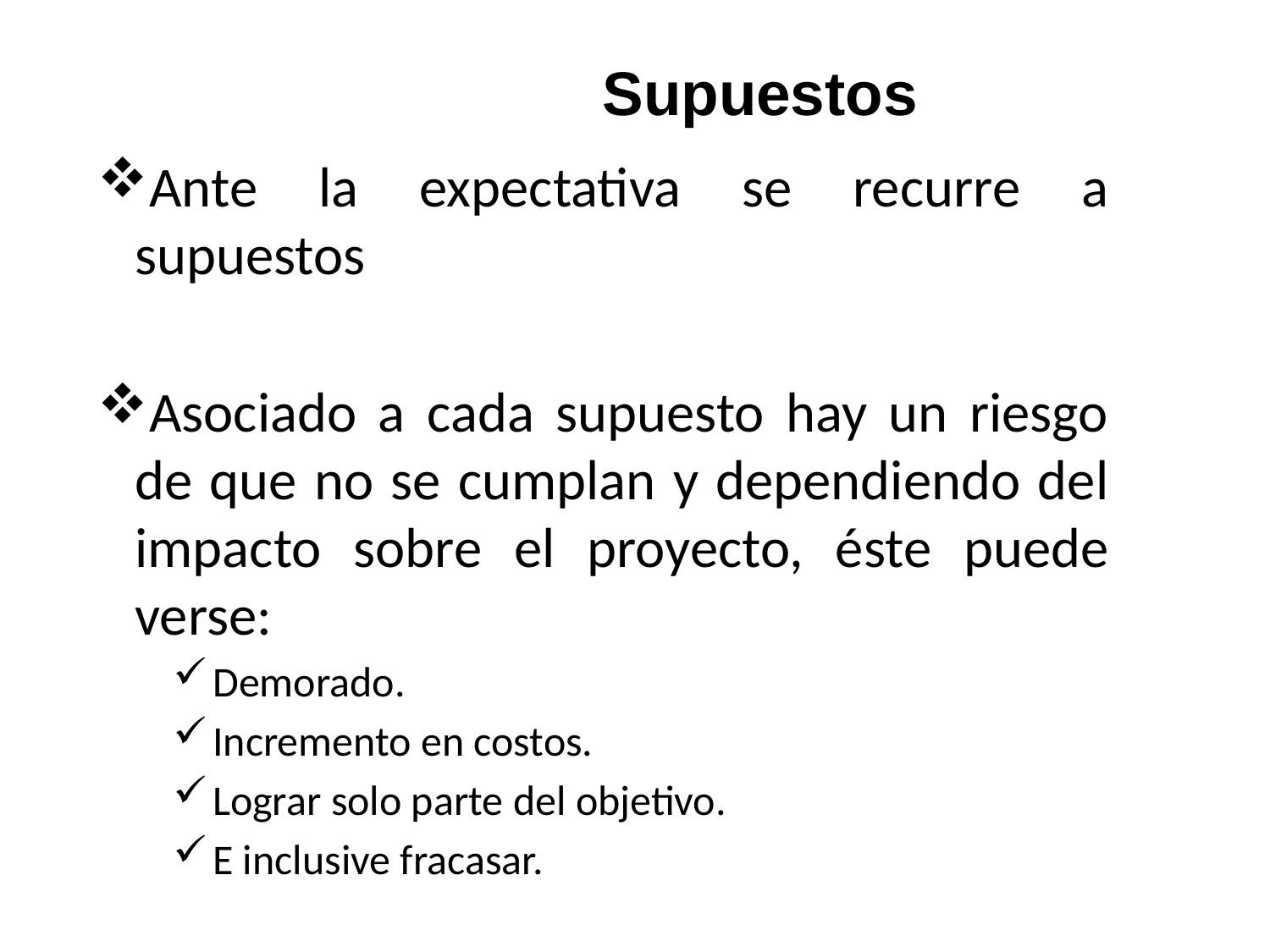

Supuestos
Ante la expectativa se recurre a supuestos

Asociado a cada supuesto hay un riesgo de que no se cumplan y dependiendo del impacto sobre el proyecto, éste puede verse:
Demorado.
Incremento en costos.
Lograr solo parte del objetivo.
E inclusive fracasar.